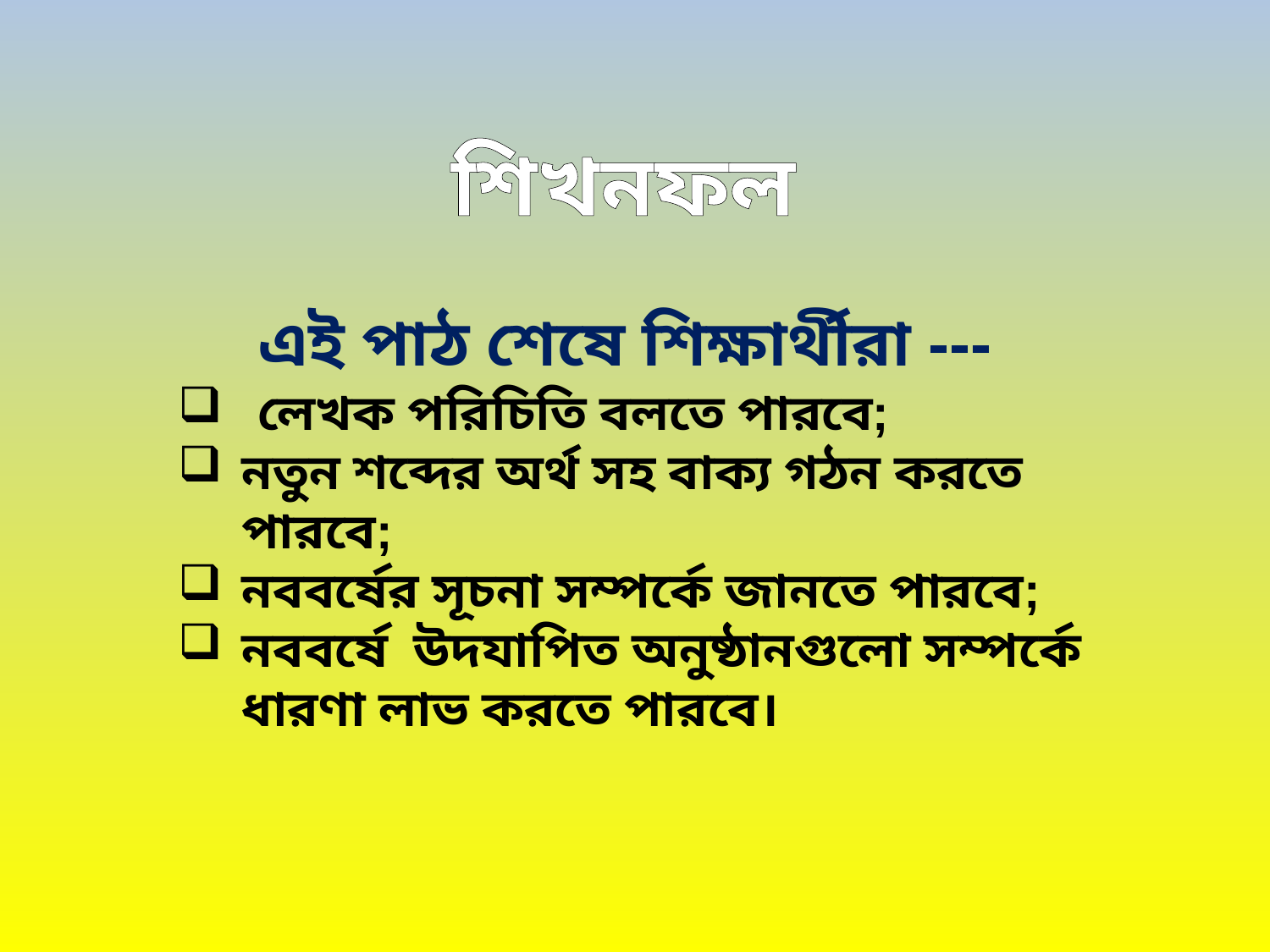

শিখনফল
    এই পাঠ শেষে শিক্ষার্থীরা ---
লেখক পরিচিতি বলতে পারবে;
নতুন শব্দের অর্থ সহ বাক্য গঠন করতে পারবে;
নববর্ষের সূচনা সম্পর্কে জানতে পারবে;
নববর্ষে  উদযাপিত অনুষ্ঠানগুলো সম্পর্কে  ধারণা লাভ করতে পারবে।